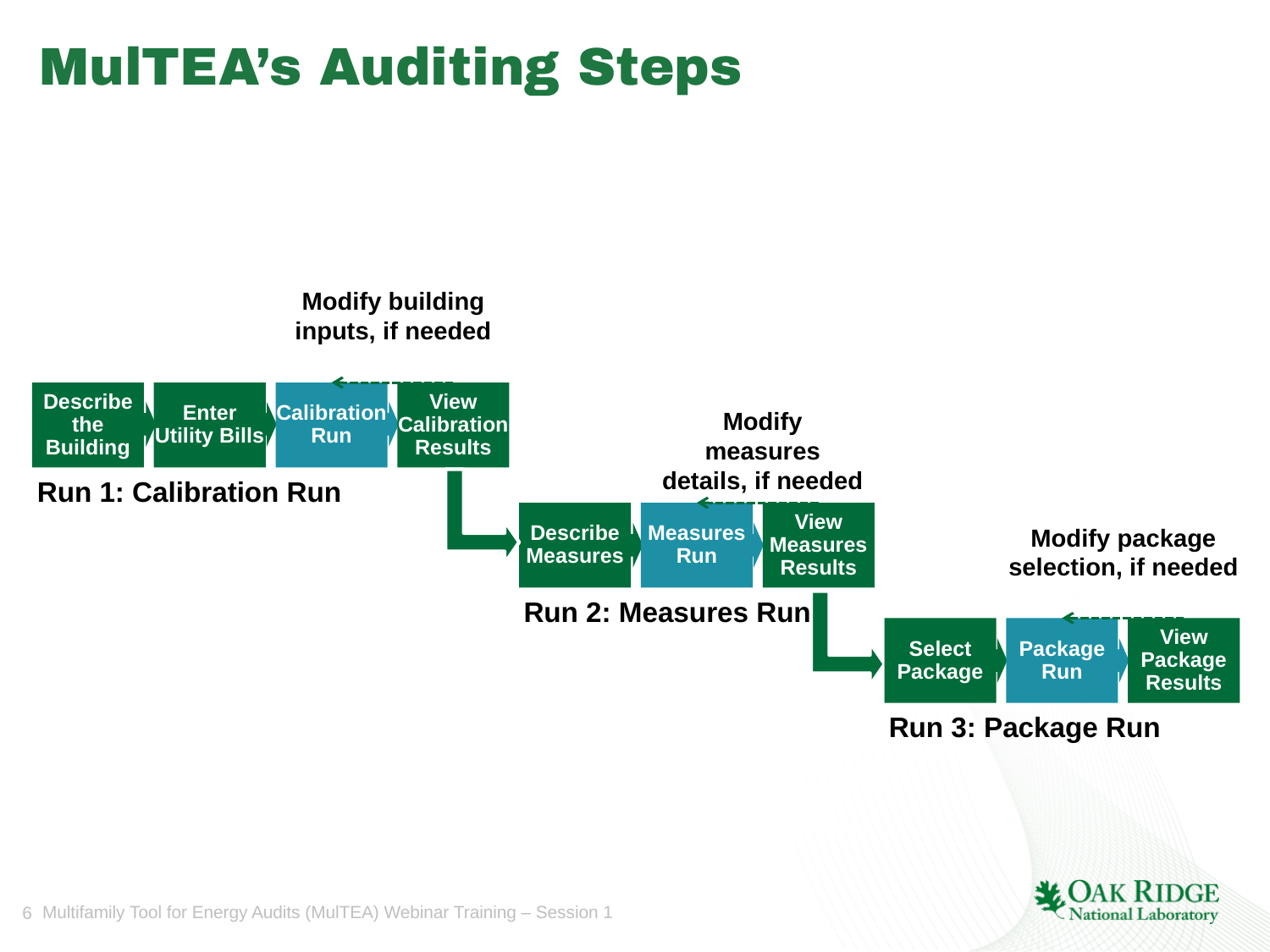

# MulTEA’s Auditing Steps
Modify building inputs, if needed
Describe the Building
Enter Utility Bills
Calibration Run
View Calibration Results

Modify measures details, if needed
Run 1: Calibration Run

Describe Measures
Measures Run
View Measures Results
Modify package selection, if needed

Run 2: Measures Run

Select Package
Package Run
View Package Results

Run 3: Package Run